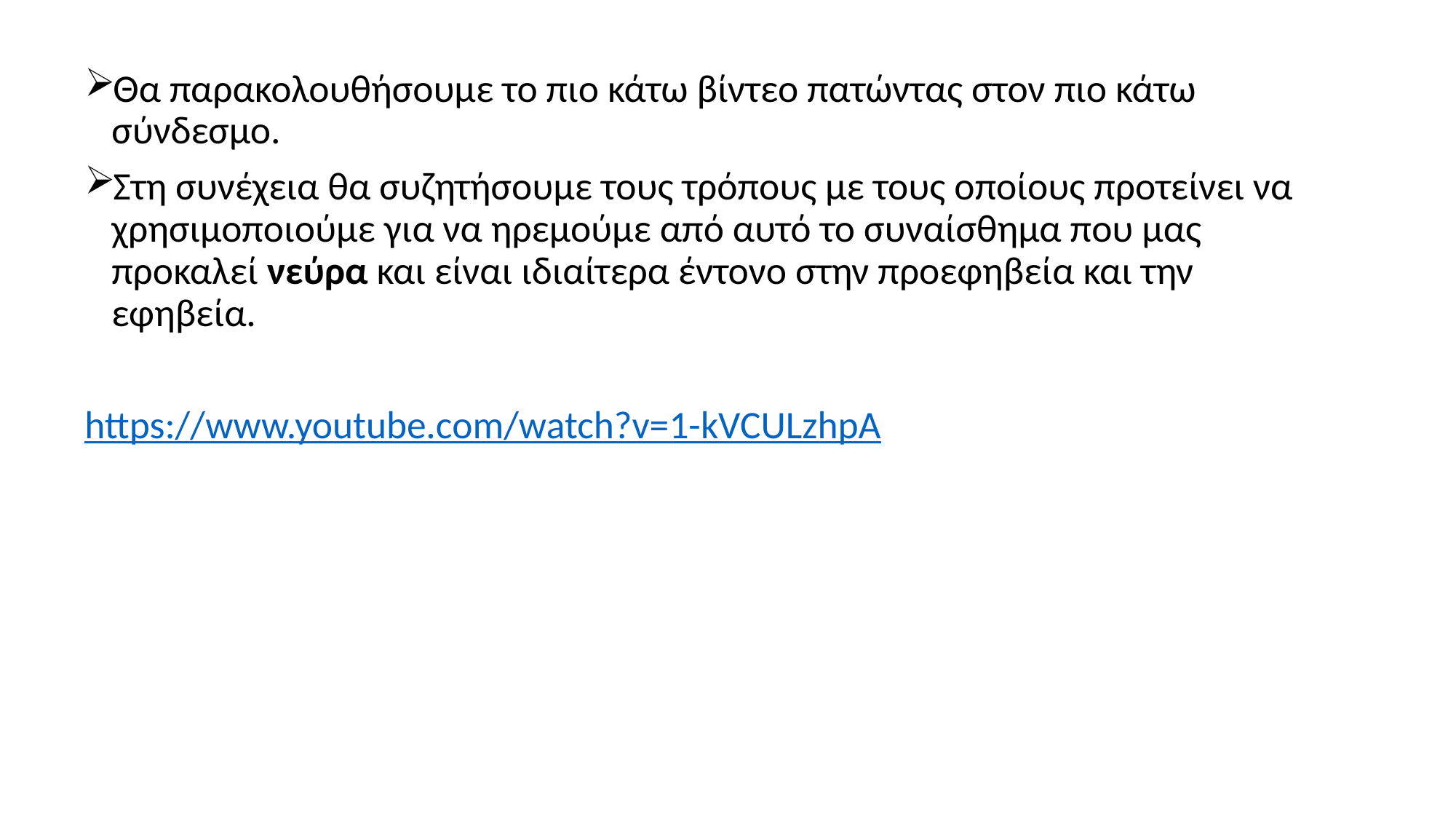

Θα παρακολουθήσουμε το πιο κάτω βίντεο πατώντας στον πιο κάτω σύνδεσμο.
Στη συνέχεια θα συζητήσουμε τους τρόπους με τους οποίους προτείνει να χρησιμοποιούμε για να ηρεμούμε από αυτό το συναίσθημα που μας προκαλεί νεύρα και είναι ιδιαίτερα έντονο στην προεφηβεία και την εφηβεία.

https://www.youtube.com/watch?v=1-kVCULzhpA